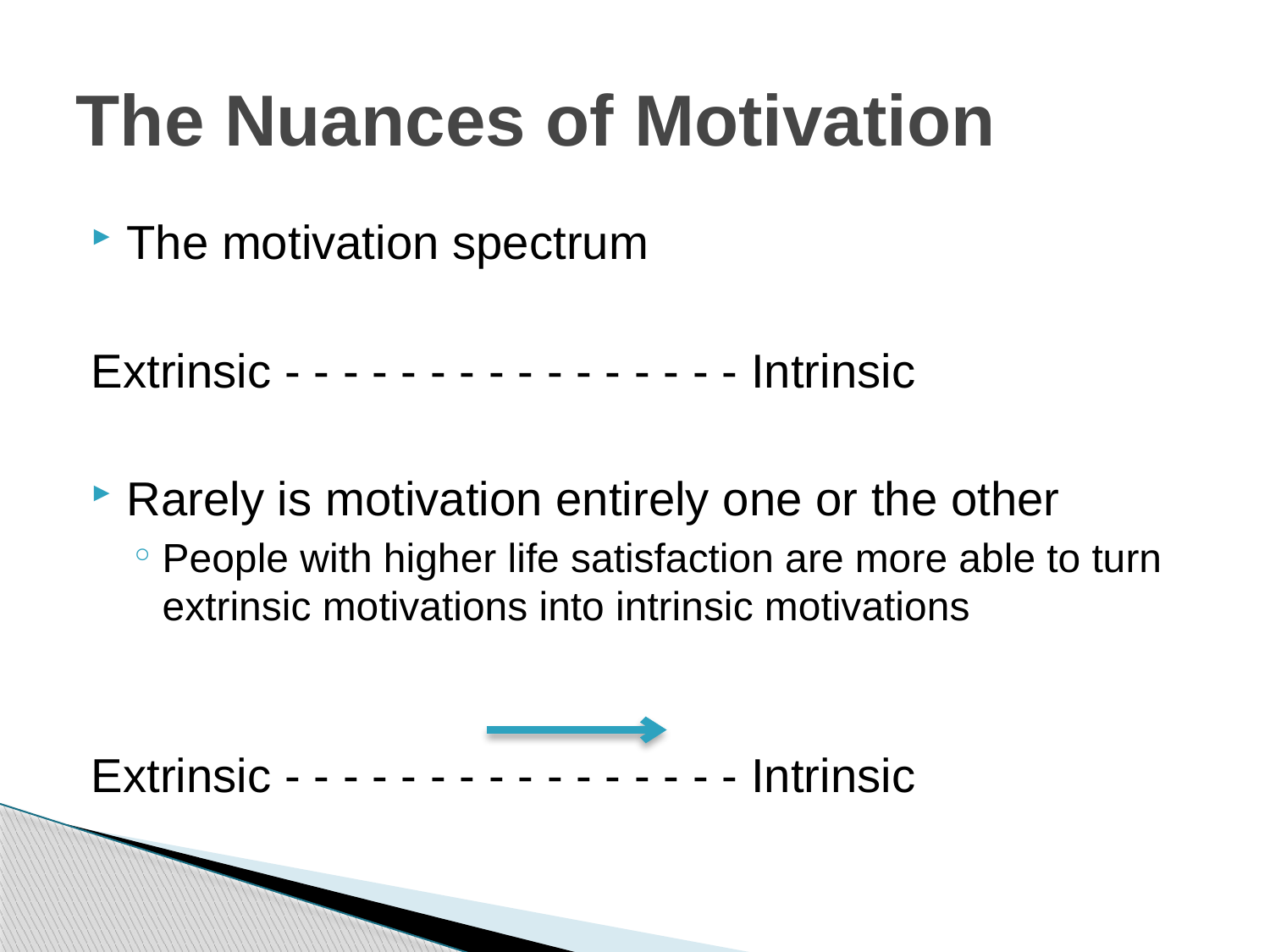

# The Nuances of Motivation
The motivation spectrum

Extrinsic - - - - - - - - - - - - - - - - Intrinsic

Rarely is motivation entirely one or the other
People with higher life satisfaction are more able to turn extrinsic motivations into intrinsic motivations

Extrinsic - - - - - - - - - - - - - - - - Intrinsic